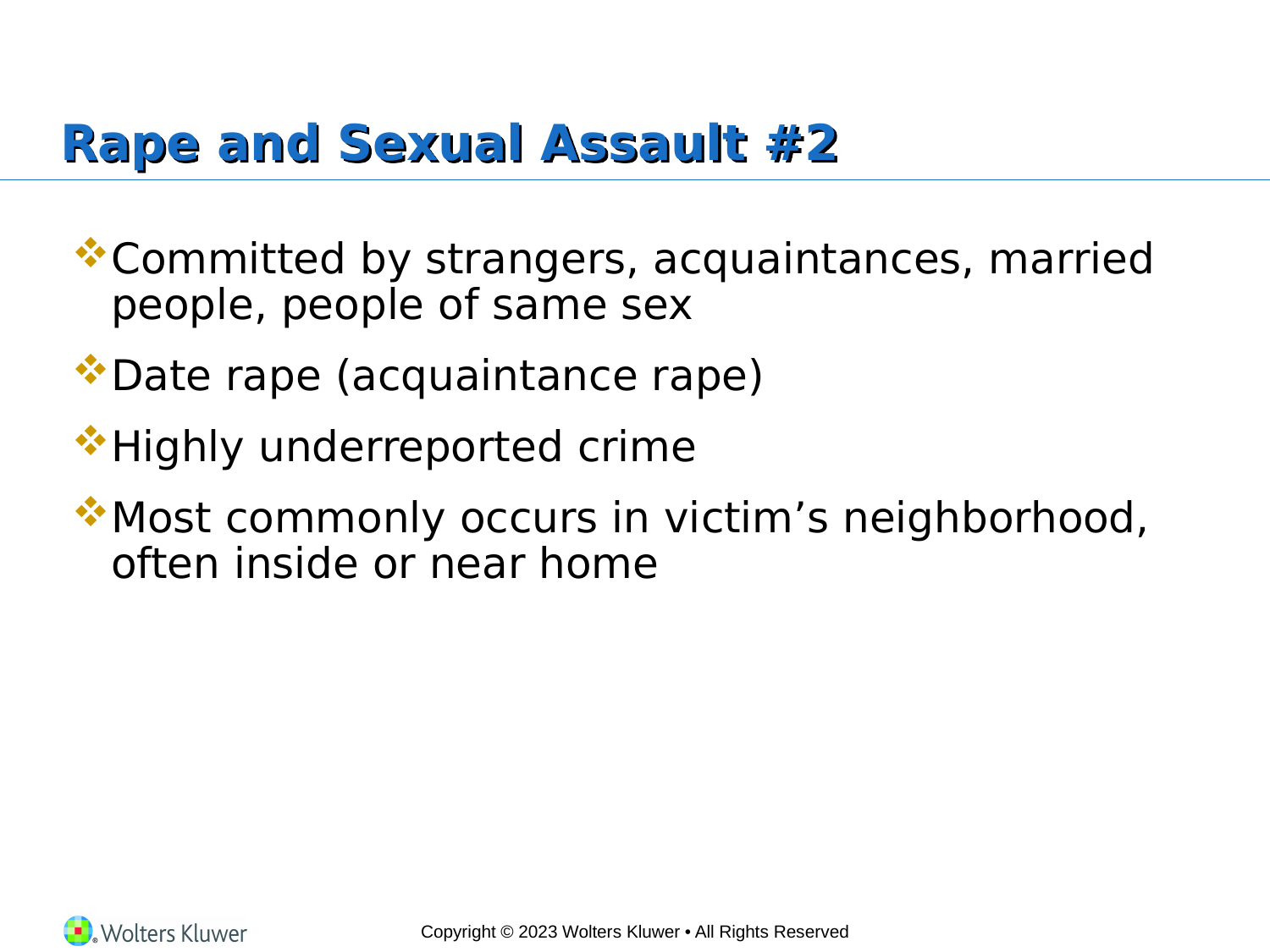

# Rape and Sexual Assault #2
Committed by strangers, acquaintances, married people, people of same sex
Date rape (acquaintance rape)
Highly underreported crime
Most commonly occurs in victim’s neighborhood, often inside or near home